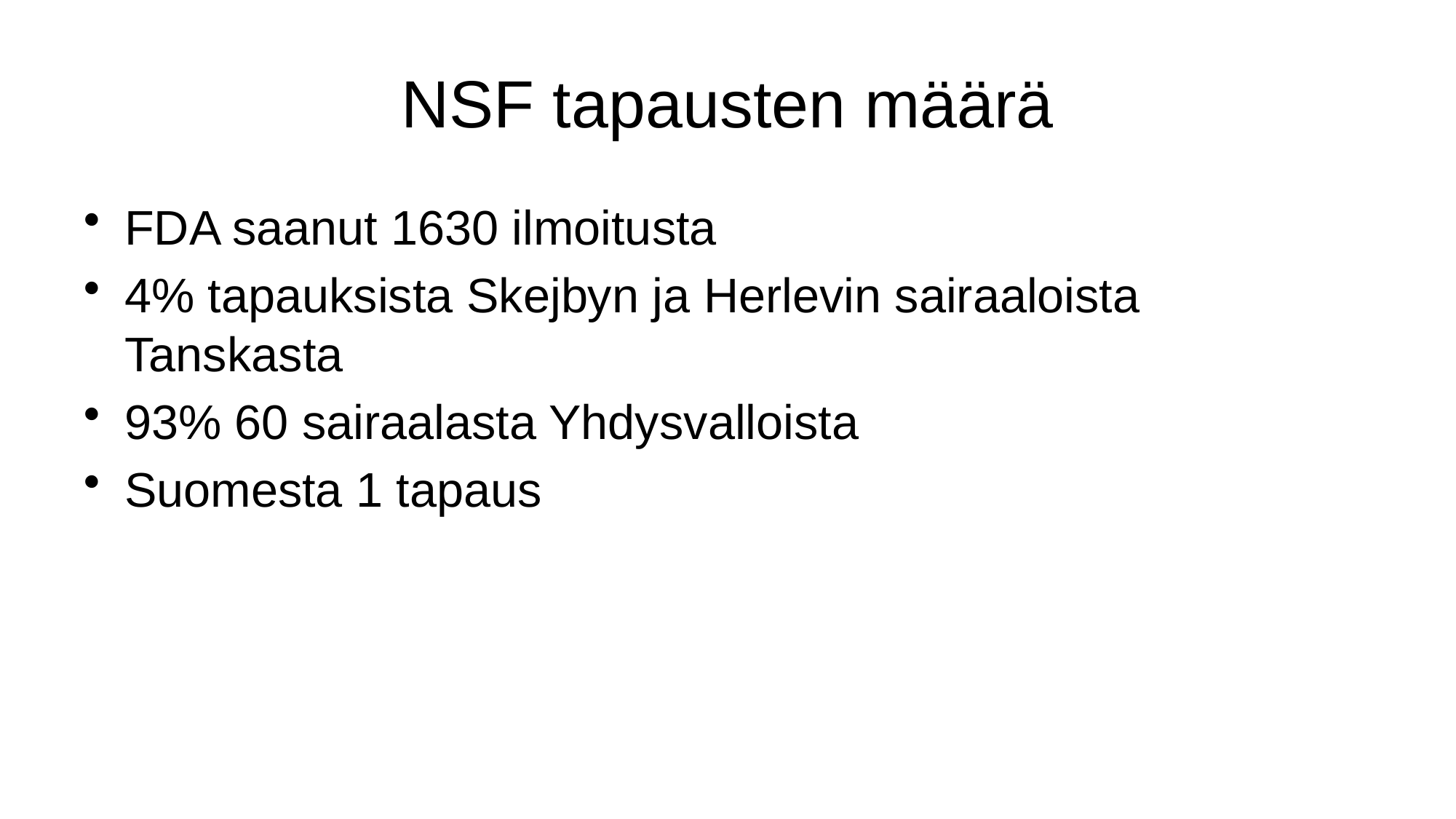

# NSF tapausten määrä
FDA saanut 1630 ilmoitusta
4% tapauksista Skejbyn ja Herlevin sairaaloista Tanskasta
93% 60 sairaalasta Yhdysvalloista
Suomesta 1 tapaus